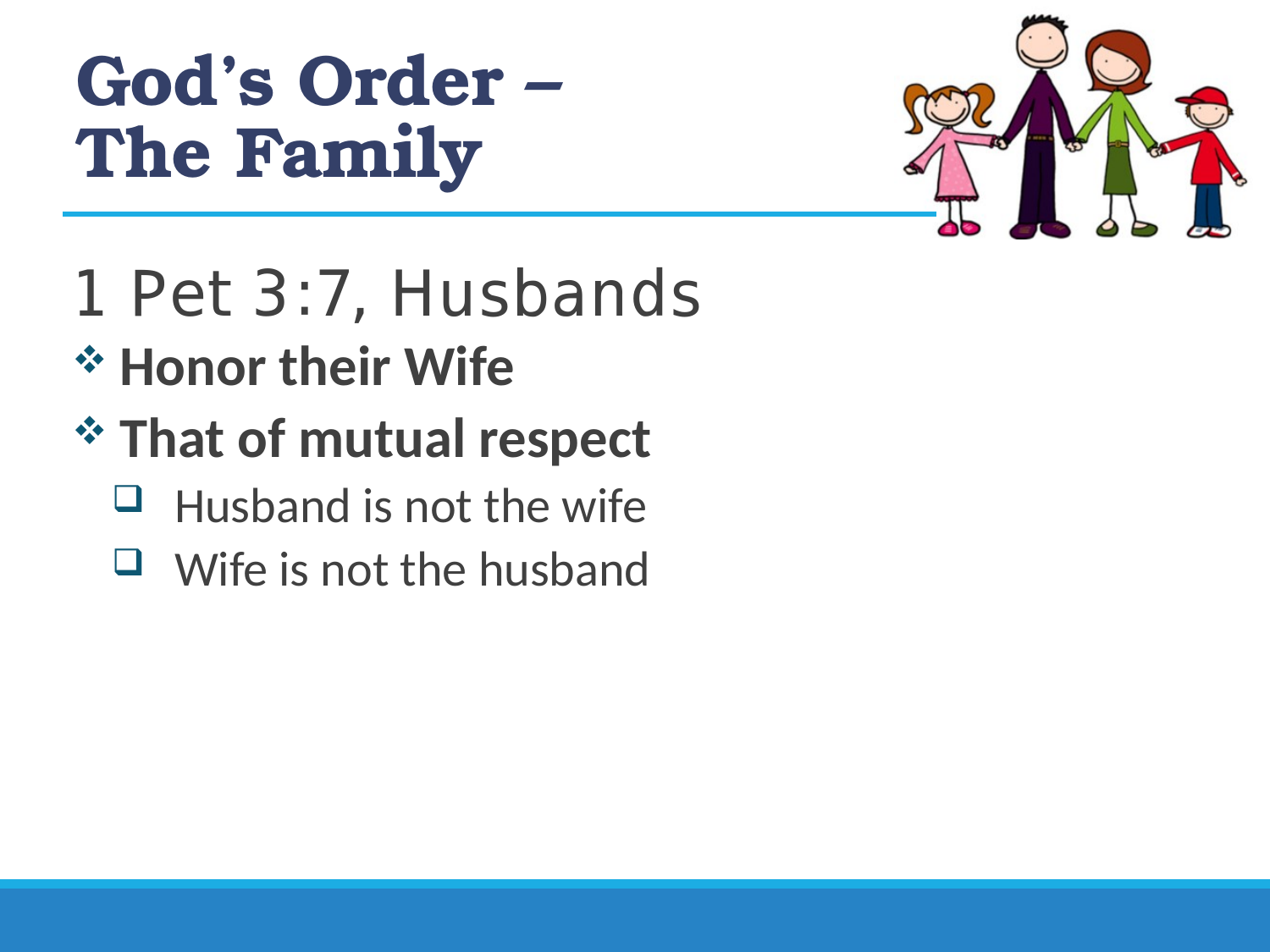

# God’s Order – The Family
1 Pet 3:7, Husbands
Honor their Wife
That of mutual respect
Husband is not the wife
Wife is not the husband